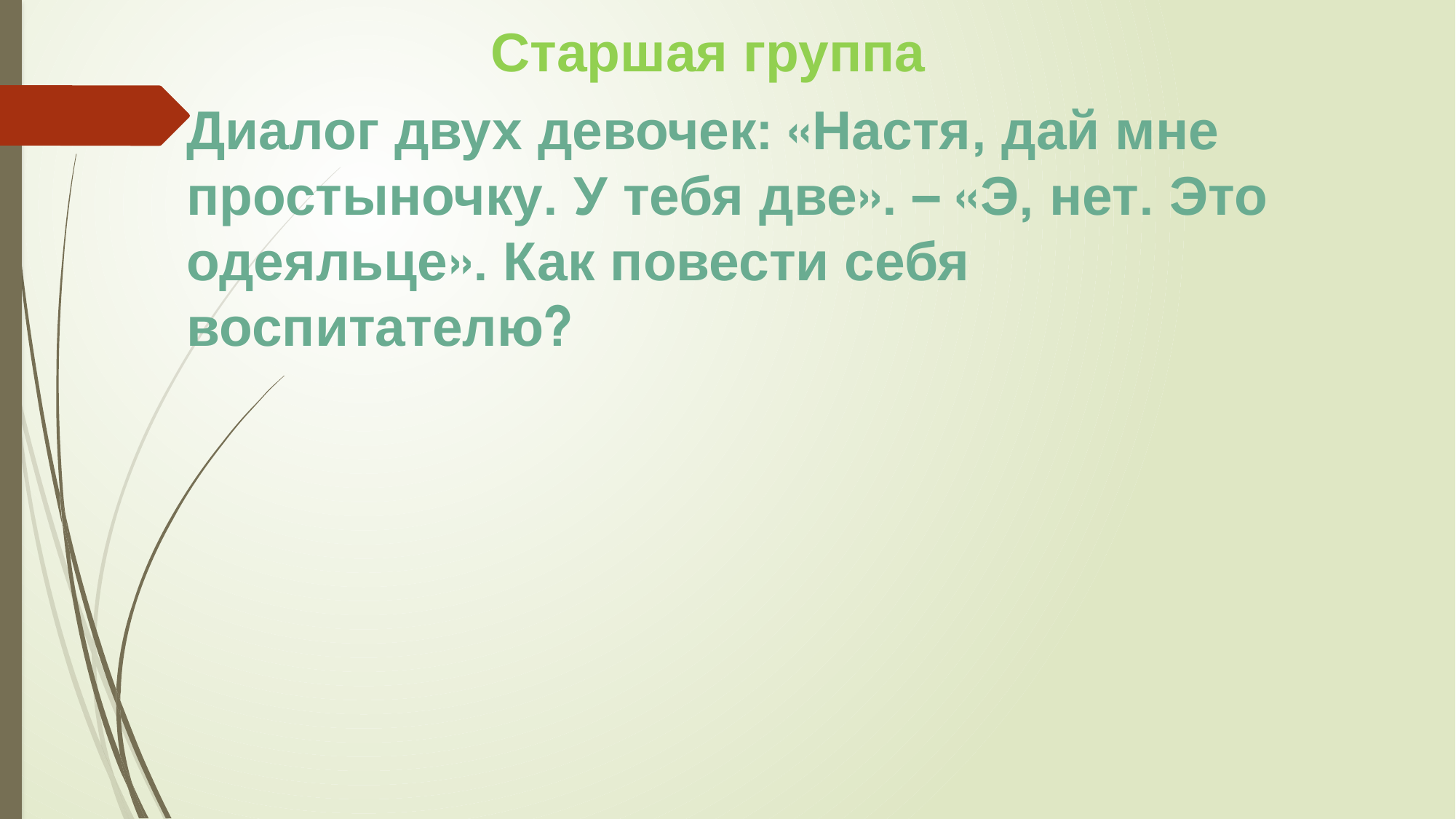

# Старшая группа
Диалог двух девочек: «Настя, дай мне простыночку. У тебя две». – «Э, нет. Это одеяльце». Как повести себя воспитателю?